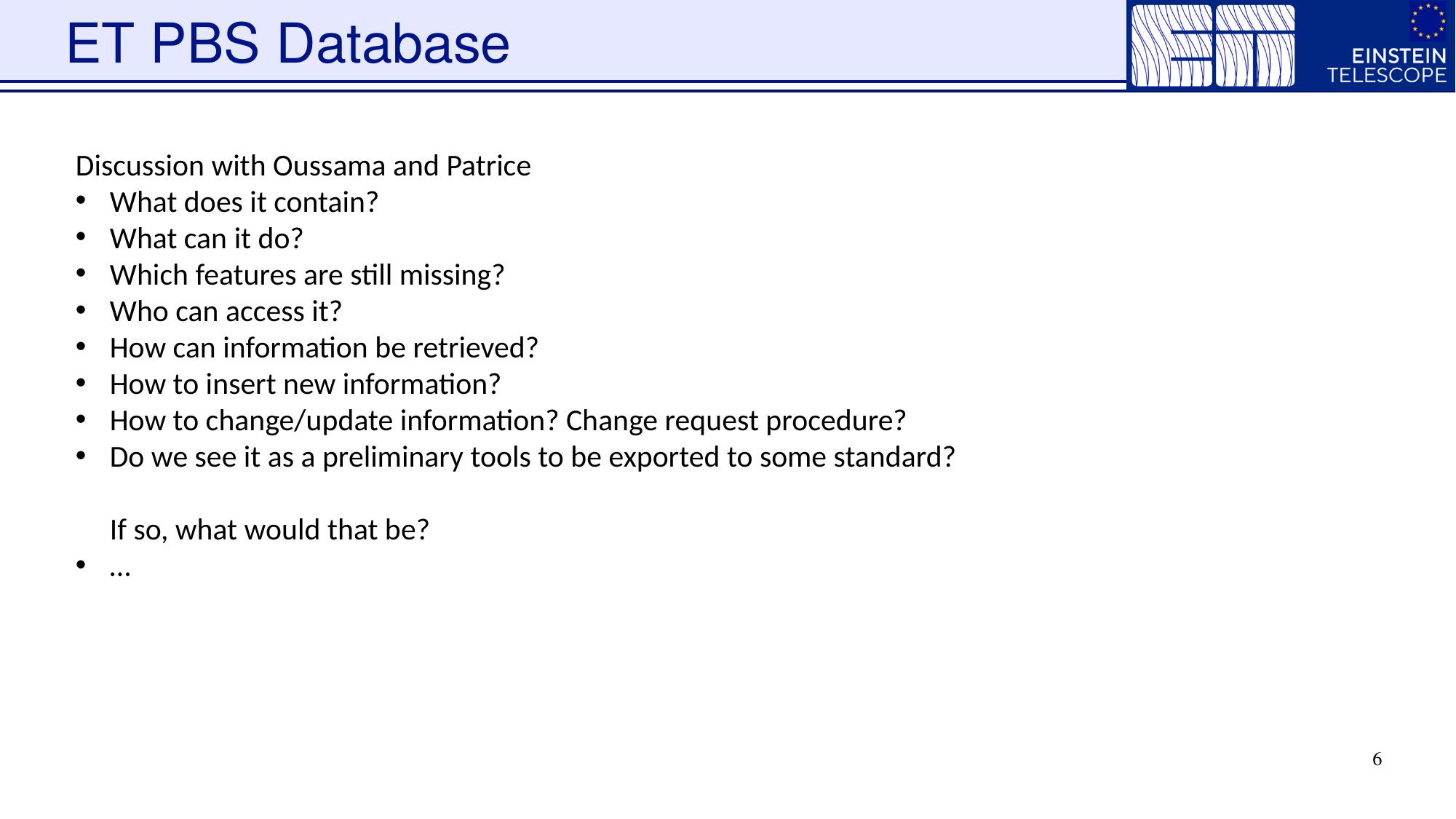

# ET PBS Database
Discussion with Oussama and Patrice
What does it contain?
What can it do?
Which features are still missing?
Who can access it?
How can information be retrieved?
How to insert new information?
How to change/update information? Change request procedure?
Do we see it as a preliminary tools to be exported to some standard?
If so, what would that be?
…
6